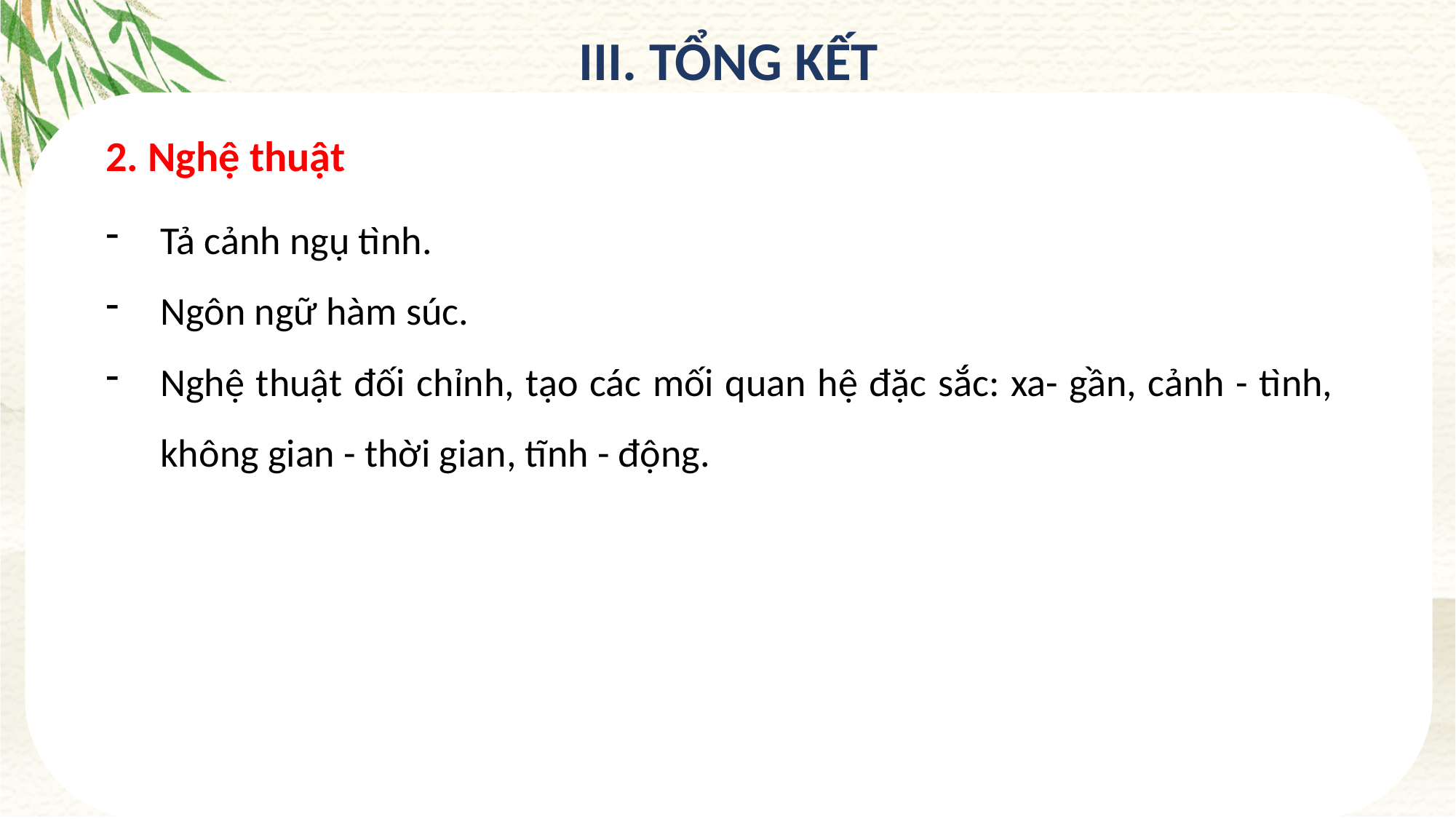

III. TỔNG KẾT

2. Nghệ thuật
Tả cảnh ngụ tình.
Ngôn ngữ hàm súc.
Nghệ thuật đối chỉnh, tạo các mối quan hệ đặc sắc: xa- gần, cảnh - tình, không gian - thời gian, tĩnh - động.